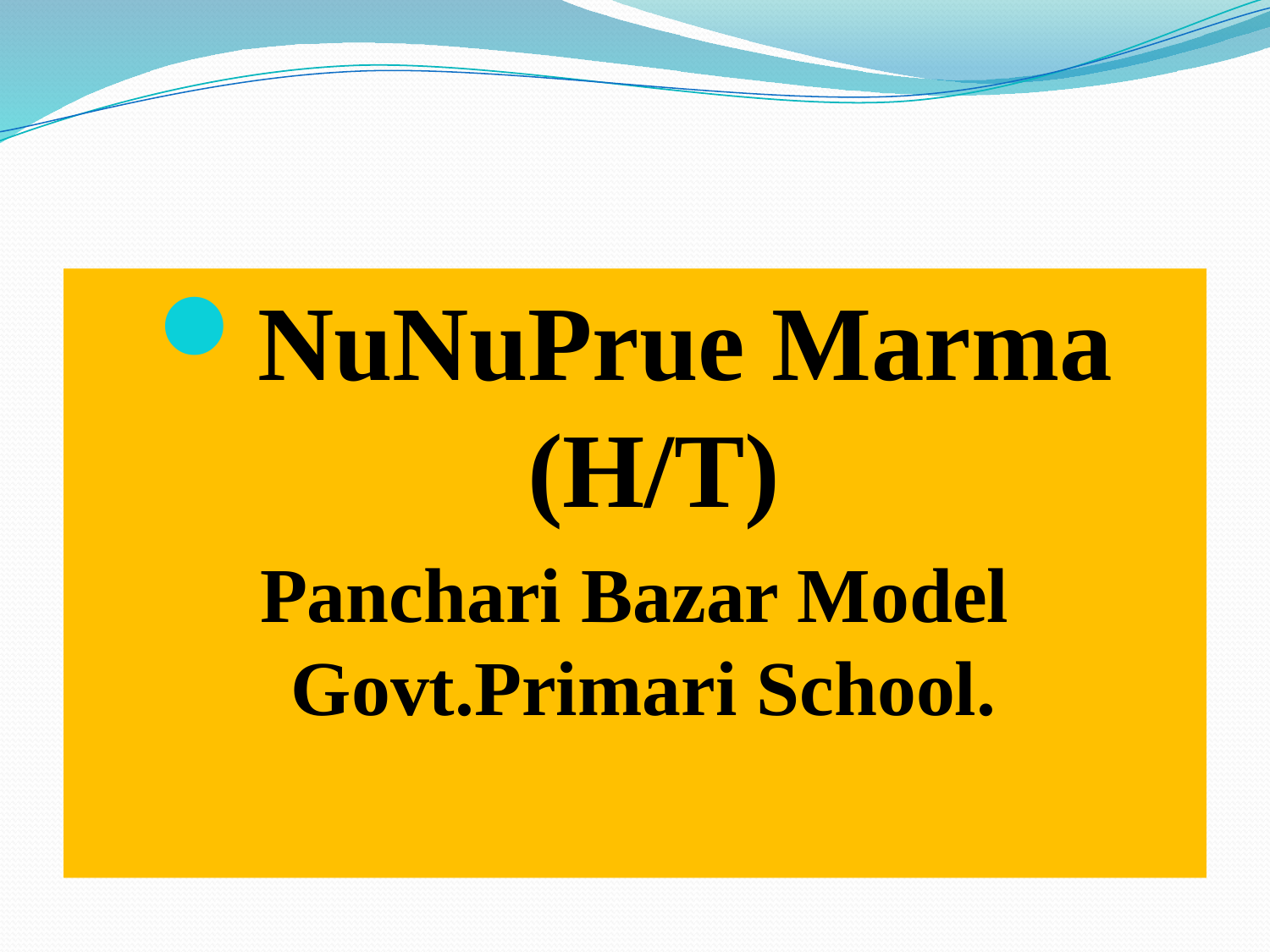

NuNuPrue Marma (H/T)
Panchari Bazar Model Govt.Primari School.